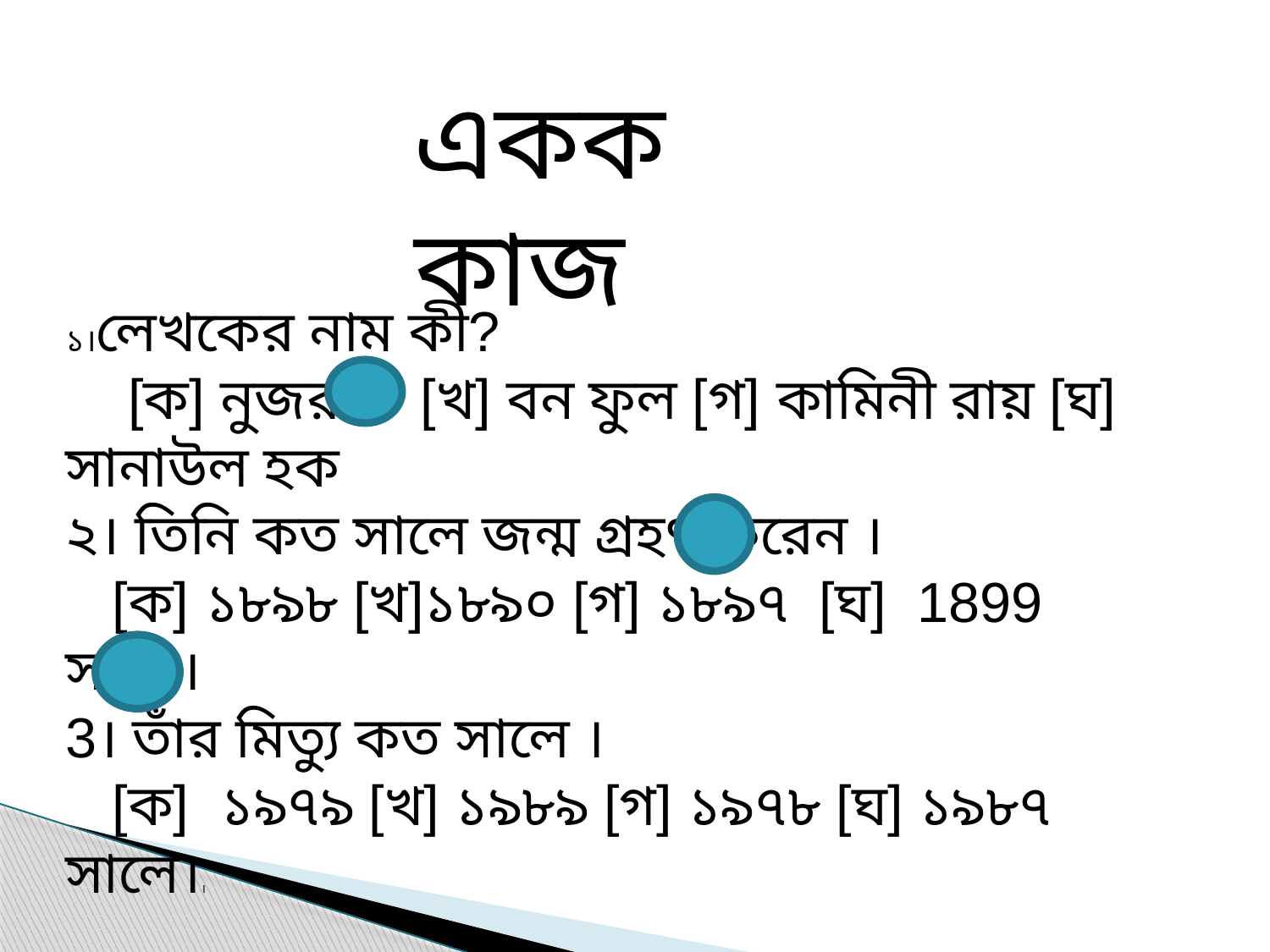

একক কাজ
১।লেখকের নাম কী?
    [ক] নুজরূল  [খ] বন ফুল [গ] কামিনী রায় [ঘ] সানাউল হক
২। তিনি কত সালে জন্ম গ্রহণ করেন ।
   [ক] ১৮৯৮ [খ]১৮৯০ [গ] ১৮৯৭  [ঘ]  1899 সালে।
3। তাঁর মিত্যু কত সালে ।
   [ক]  ১৯৭৯ [খ] ১৯৮৯ [গ] ১৯৭৮ [ঘ] ১৯৮৭ সালে।।